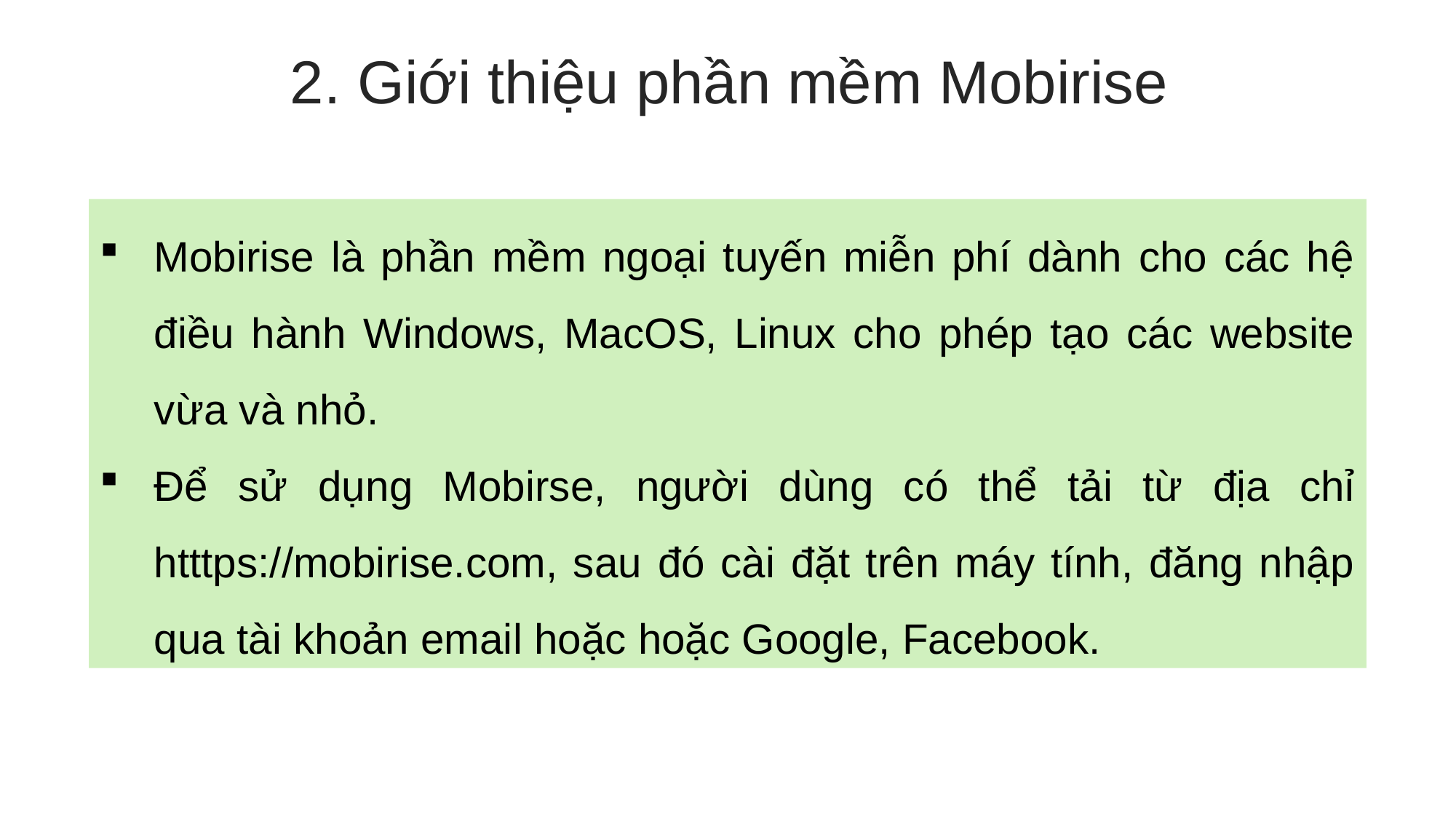

2. Giới thiệu phần mềm Mobirise
Mobirise là phần mềm ngoại tuyến miễn phí dành cho các hệ điều hành Windows, MacOS, Linux cho phép tạo các website vừa và nhỏ.
Để sử dụng Mobirse, người dùng có thể tải từ địa chỉ htttps://mobirise.com, sau đó cài đặt trên máy tính, đăng nhập qua tài khoản email hoặc hoặc Google, Facebook.